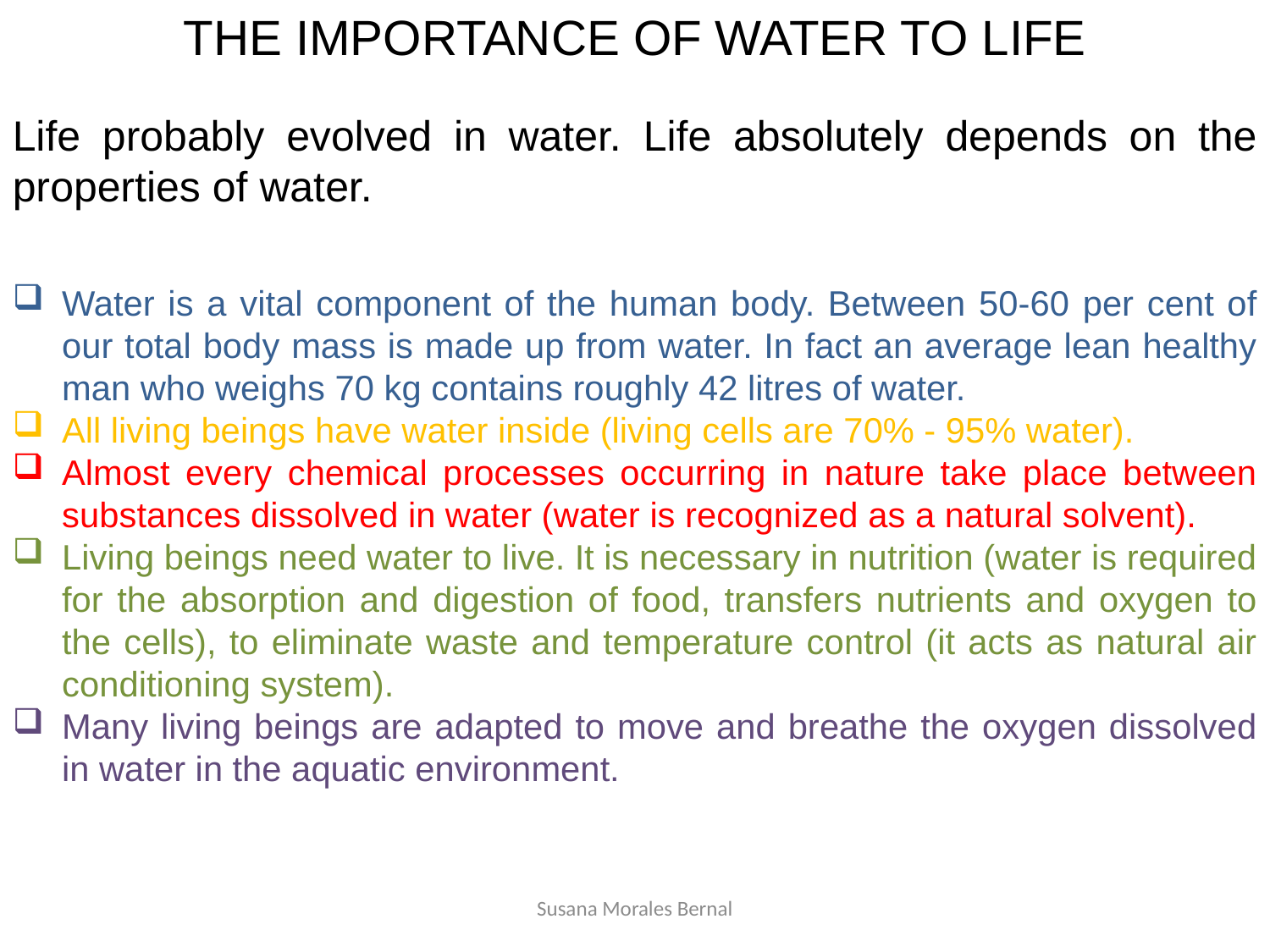

THE IMPORTANCE OF WATER TO LIFE
Life probably evolved in water. Life absolutely depends on the properties of water.
Water is a vital component of the human body. Between 50-60 per cent of our total body mass is made up from water. In fact an average lean healthy man who weighs 70 kg contains roughly 42 litres of water.
All living beings have water inside (living cells are 70% - 95% water).
Almost every chemical processes occurring in nature take place between substances dissolved in water (water is recognized as a natural solvent).
Living beings need water to live. It is necessary in nutrition (water is required for the absorption and digestion of food, transfers nutrients and oxygen to the cells), to eliminate waste and temperature control (it acts as natural air conditioning system).
Many living beings are adapted to move and breathe the oxygen dissolved in water in the aquatic environment.
Susana Morales Bernal